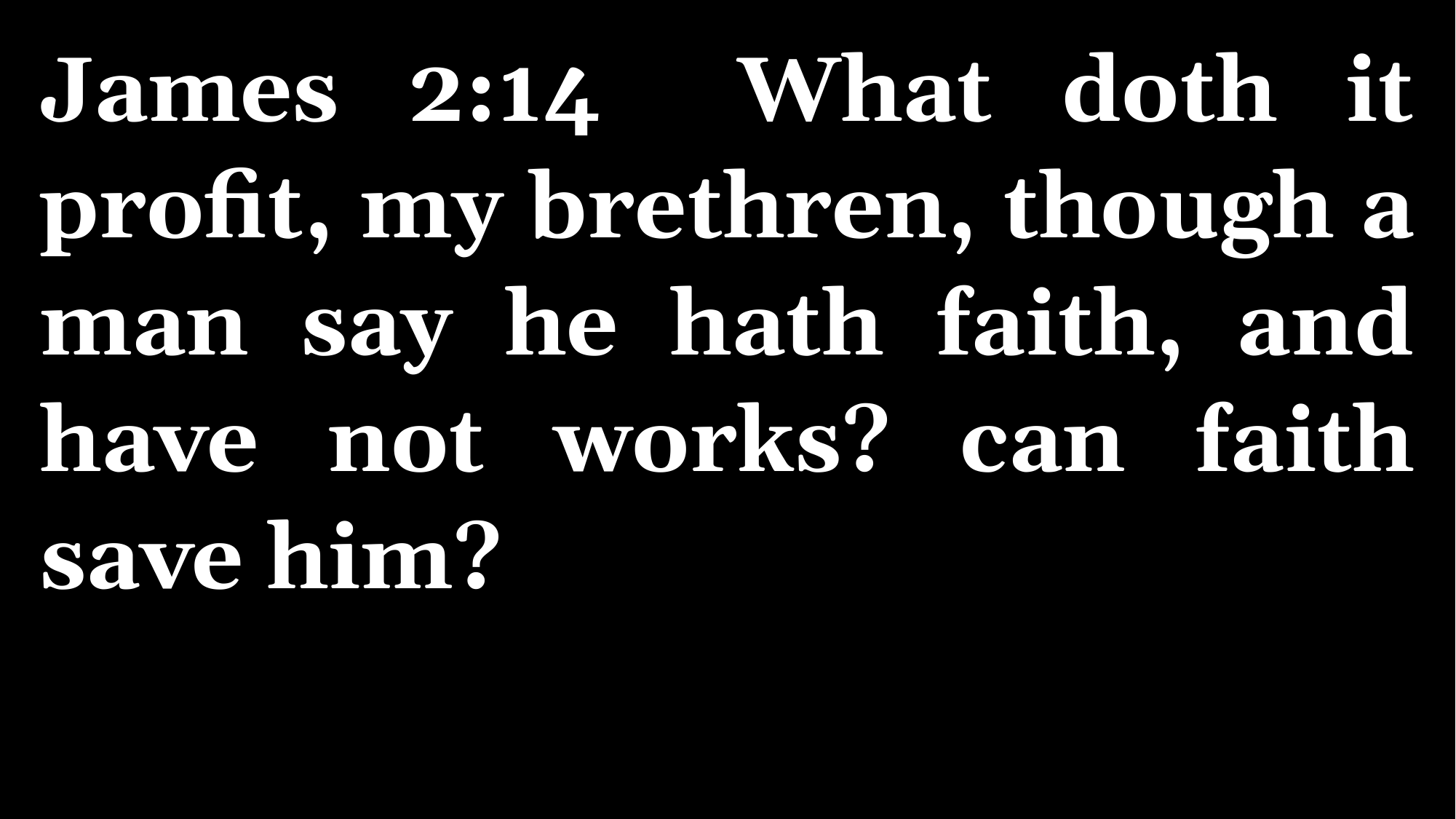

James 2:14  What doth it profit, my brethren, though a man say he hath faith, and have not works? can faith save him?